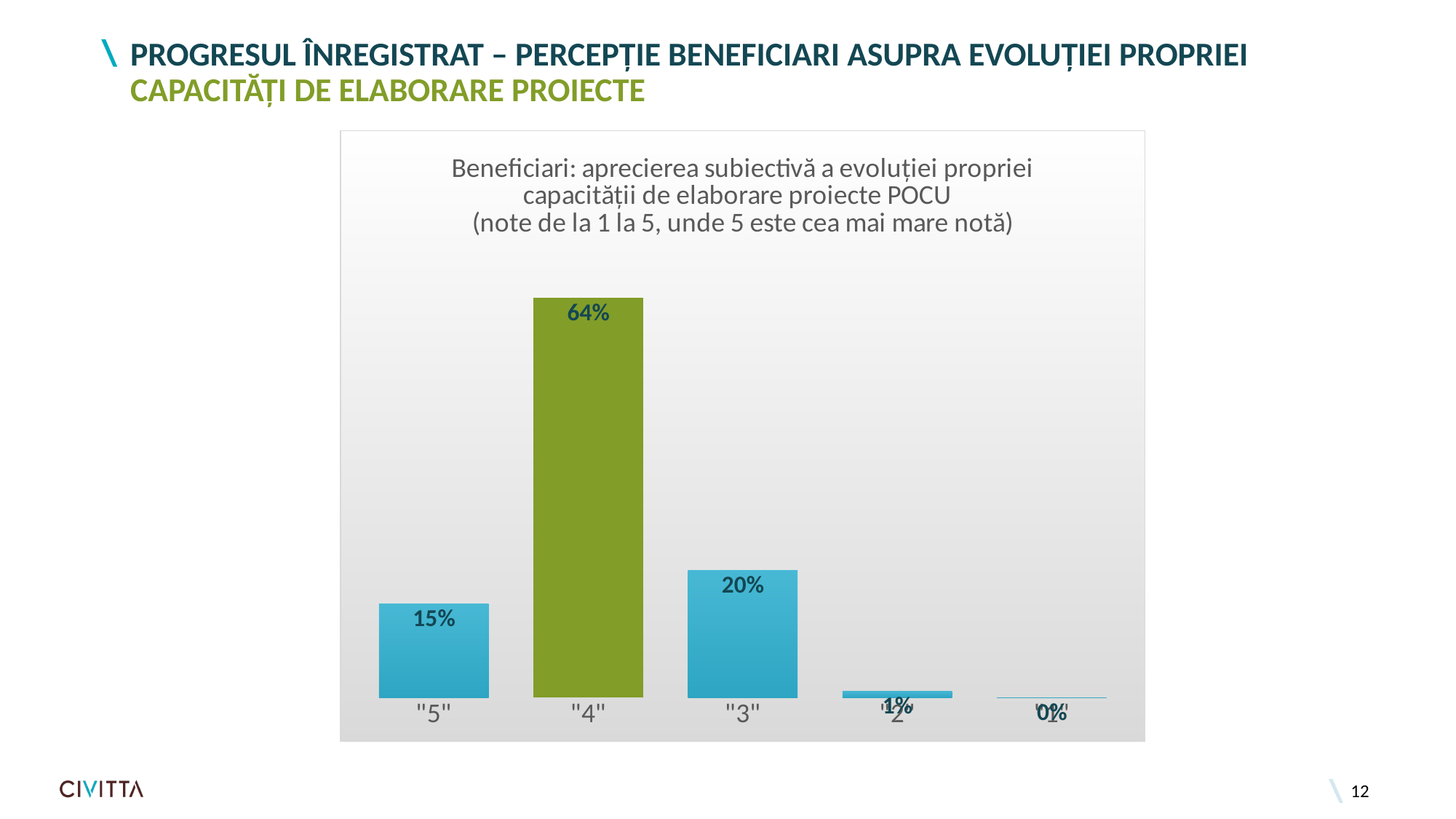

# Progresul înregistrat – percepție beneficiari asupra evoluției propriei capacități de elaborare proiecte

### Chart: Beneficiari: aprecierea subiectivă a evoluției propriei capacității de elaborare proiecte POCU
(note de la 1 la 5, unde 5 este cea mai mare notă)

| Category | Frecvență |
|---|---|
| "5" | 0.14950166112956811 |
| "4" | 0.6378737541528239 |
| "3" | 0.2026578073089701 |
| "2" | 0.009966777408637873 |
| "1" | 0.0 |